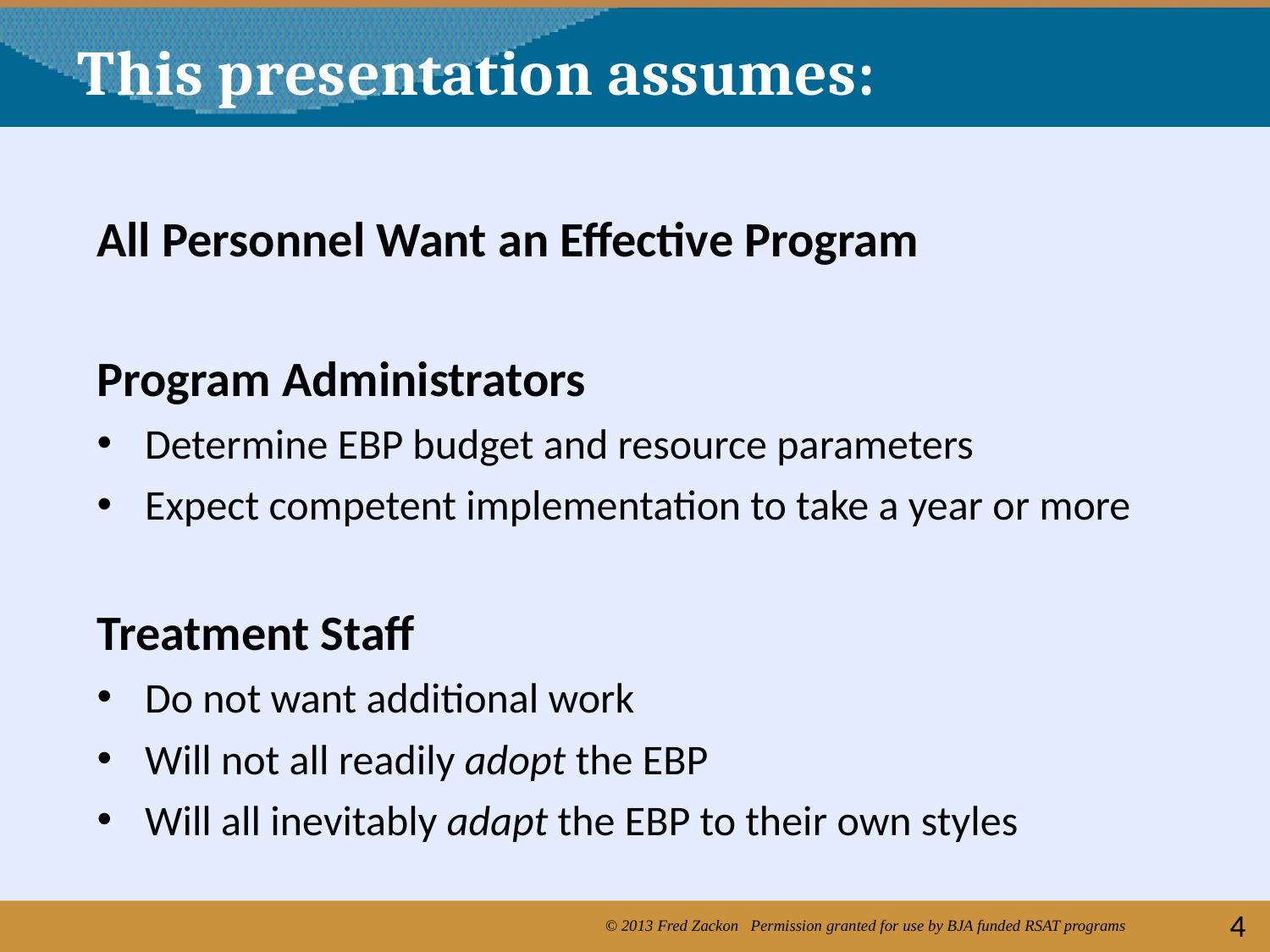

This presentation assumes:
All Personnel Want an Effective Program

Program Administrators
Determine EBP budget and resource parameters
Expect competent implementation to take a year or more

Treatment Staff
Do not want additional work
Will not all readily adopt the EBP
Will all inevitably adapt the EBP to their own styles
4